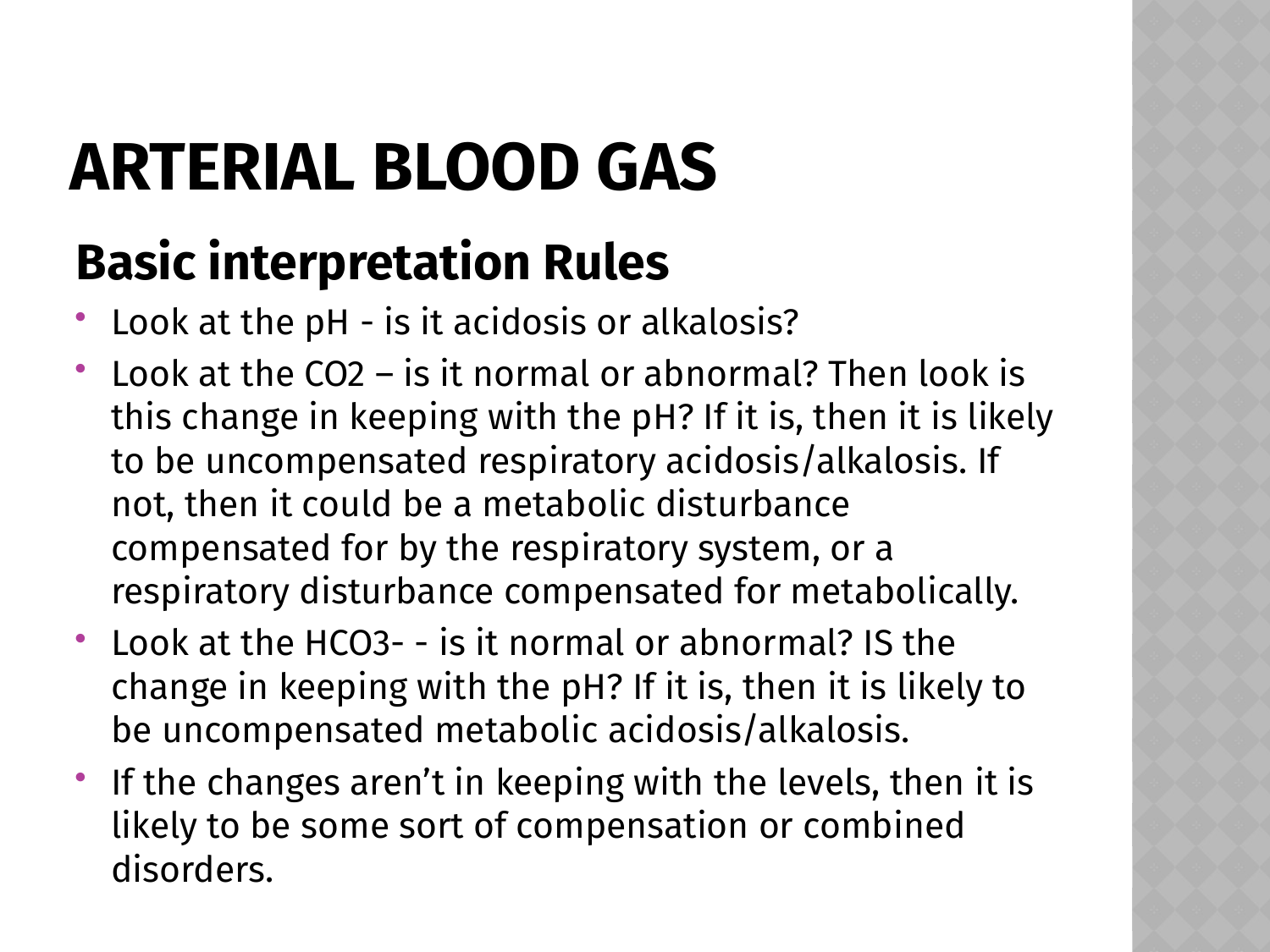

# Arterial Blood Gas
Basic interpretation Rules
Look at the pH - is it acidosis or alkalosis?
Look at the CO2 – is it normal or abnormal? Then look is this change in keeping with the pH? If it is, then it is likely to be uncompensated respiratory acidosis/alkalosis. If not, then it could be a metabolic disturbance compensated for by the respiratory system, or a respiratory disturbance compensated for metabolically.
Look at the HCO3- - is it normal or abnormal? IS the change in keeping with the pH? If it is, then it is likely to be uncompensated metabolic acidosis/alkalosis.
If the changes aren’t in keeping with the levels, then it is likely to be some sort of compensation or combined disorders.